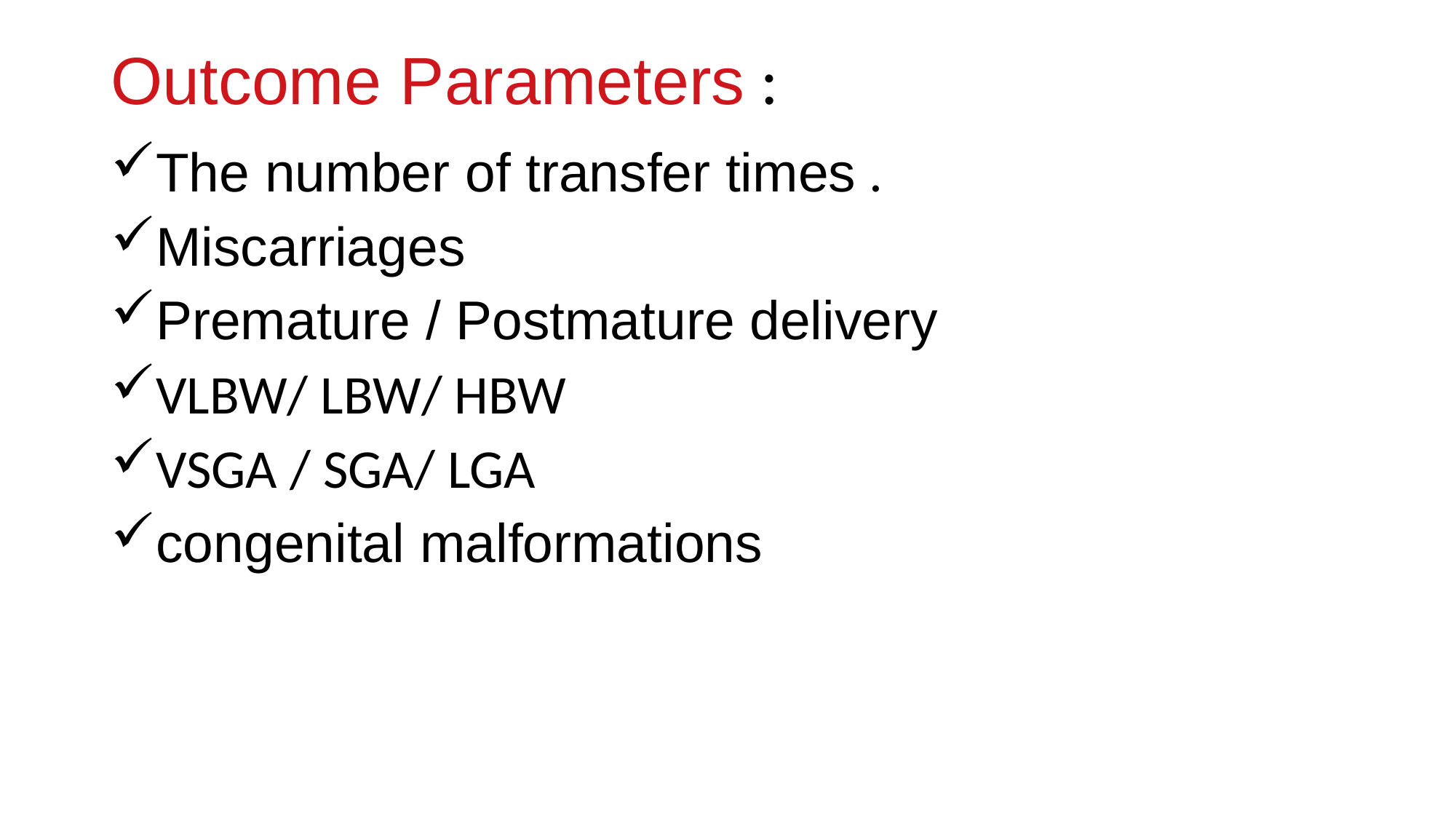

# Outcome Parameters :
The number of transfer times .
Miscarriages
Premature / Postmature delivery
VLBW/ LBW/ HBW
VSGA / SGA/ LGA
congenital malformations